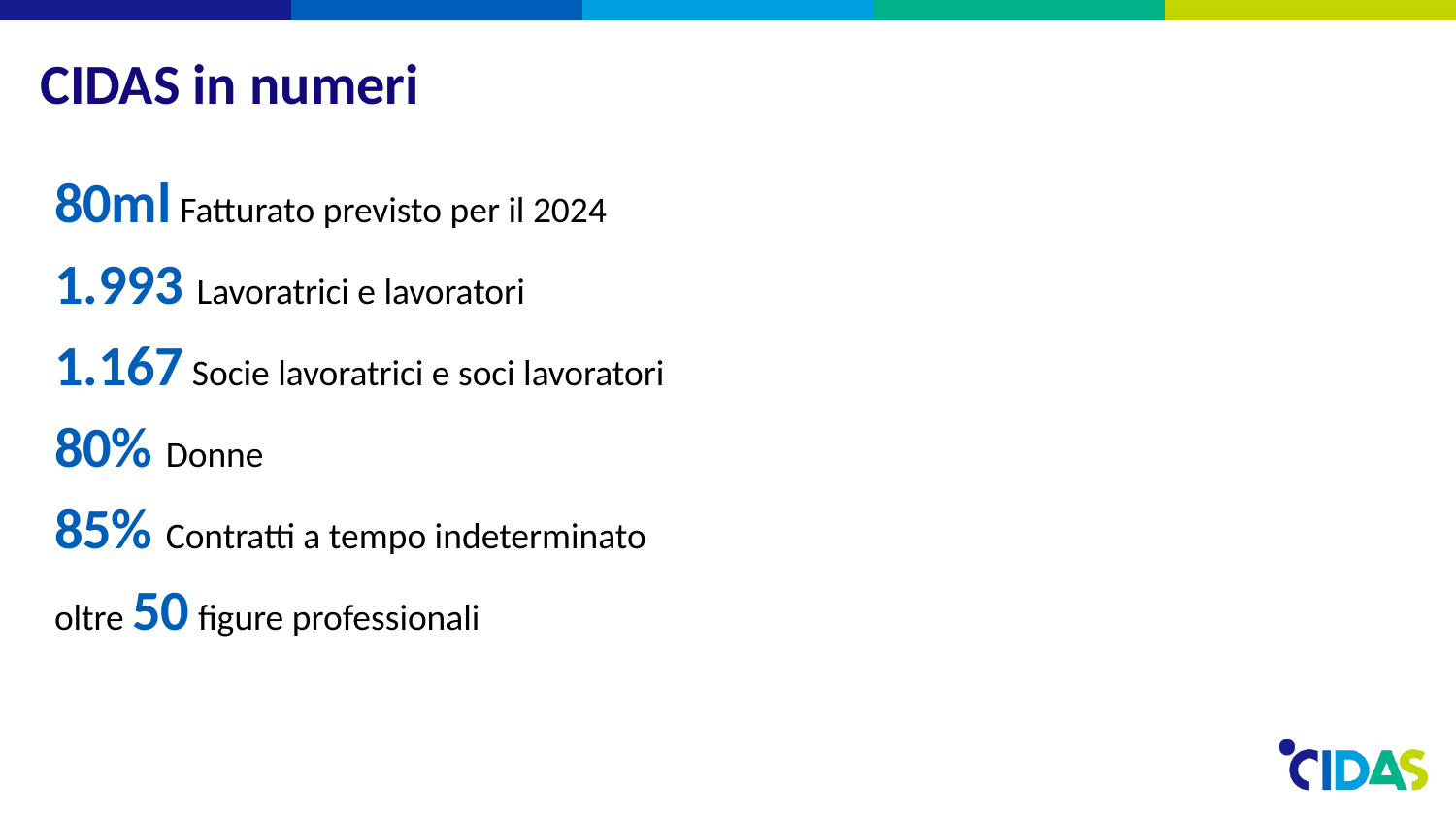

# CIDAS in numeri
80ml Fatturato previsto per il 2024
1.993 Lavoratrici e lavoratori
1.167 Socie lavoratrici e soci lavoratori
80% Donne
85% Contratti a tempo indeterminato
oltre 50 figure professionali